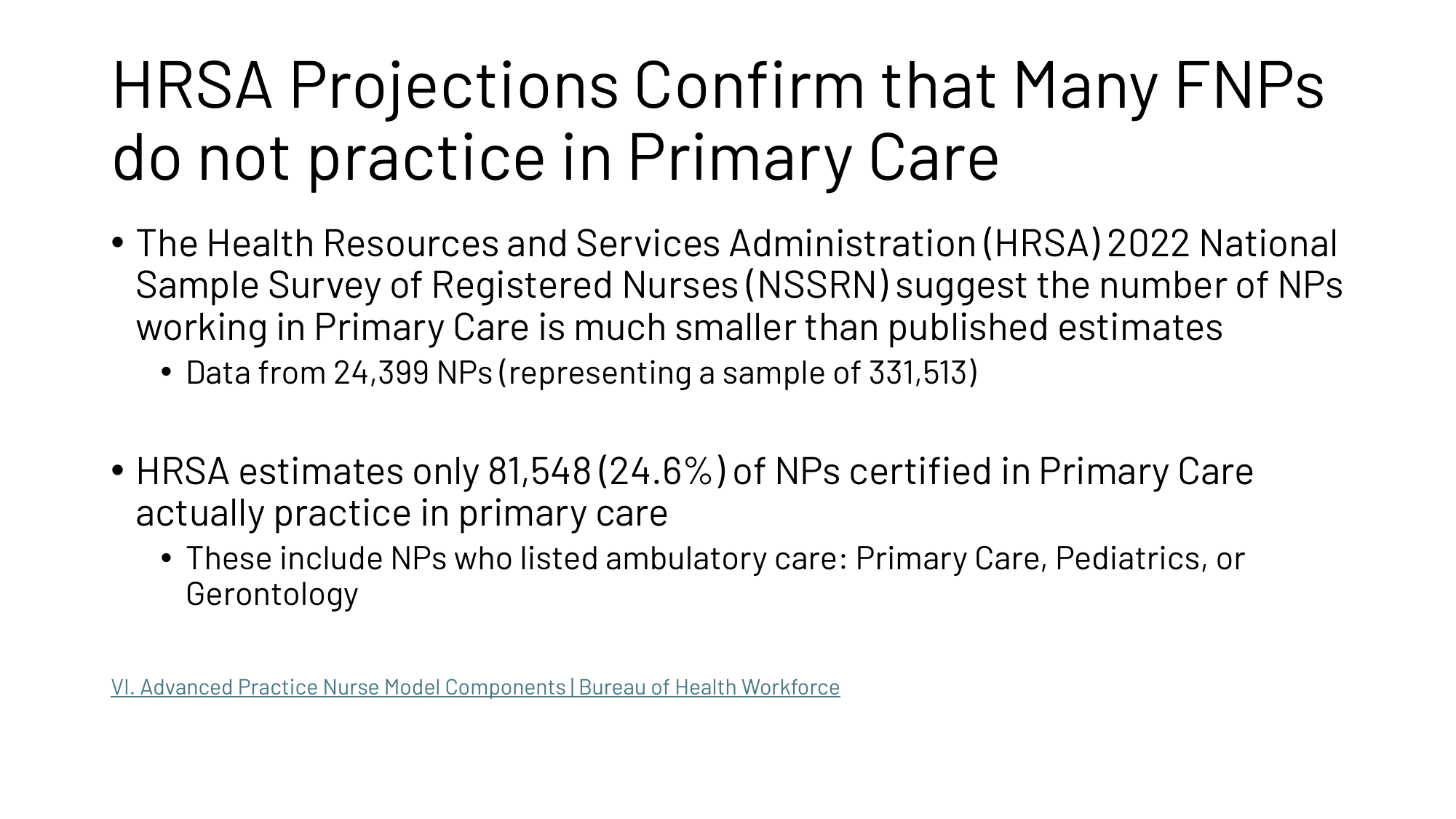

# HRSA Projections Confirm that Many FNPs do not practice in Primary Care
The Health Resources and Services Administration (HRSA) 2022 National Sample Survey of Registered Nurses (NSSRN) suggest the number of NPs working in Primary Care is much smaller than published estimates
Data from 24,399 NPs (representing a sample of 331,513)

HRSA estimates only 81,548 (24.6%) of NPs certified in Primary Care actually practice in primary care
These include NPs who listed ambulatory care: Primary Care, Pediatrics, or Gerontology

VI. Advanced Practice Nurse Model Components | Bureau of Health Workforce